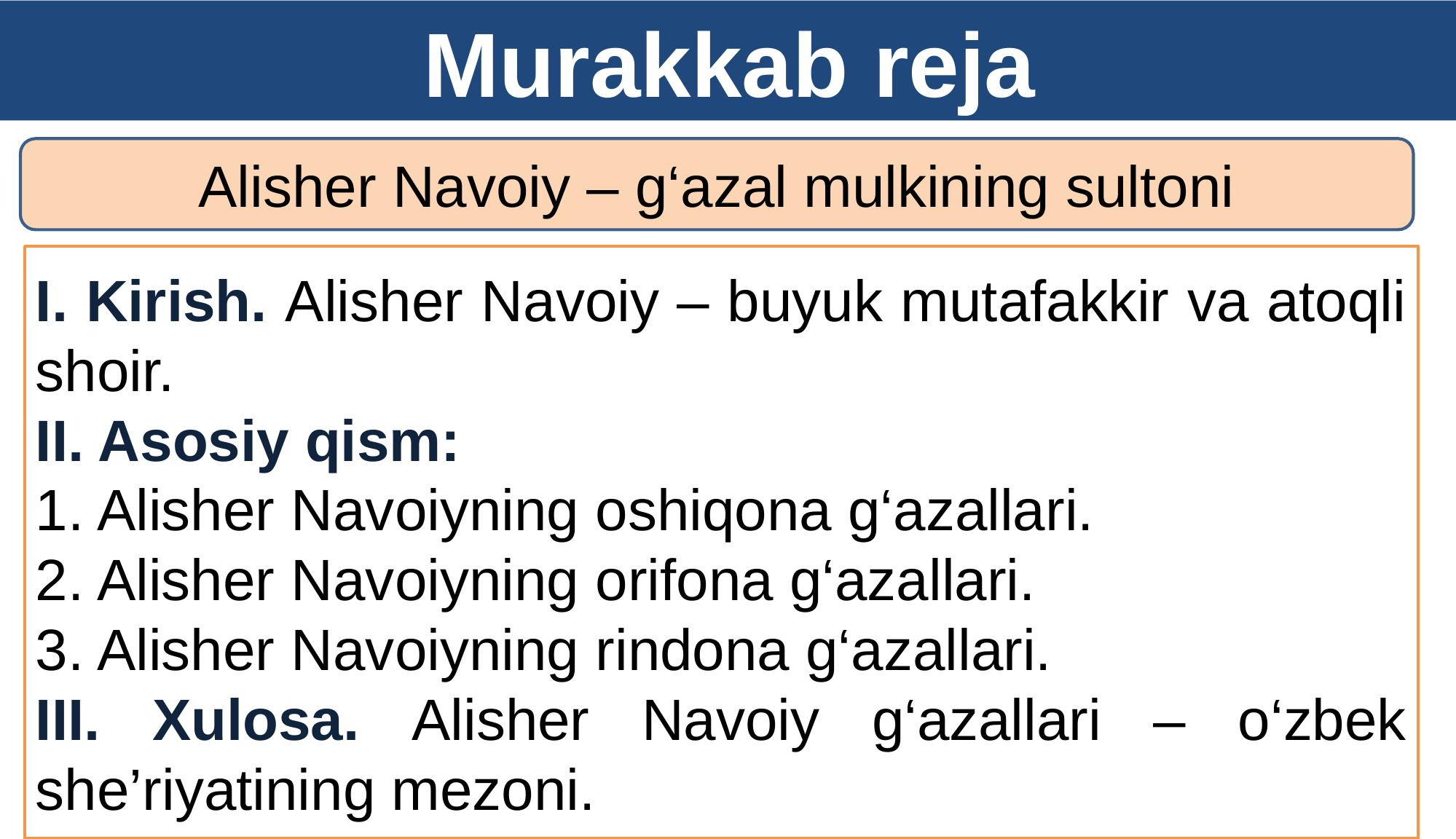

Murakkab reja
Alisher Navoiy – g‘azal mulkining sultoni
I. Kirish. Alisher Navoiy – buyuk mutafakkir va atoqli shoir.
II. Asosiy qism:
1. Alisher Navoiyning oshiqona g‘azallari.
2. Alisher Navoiyning orifona g‘azallari.
3. Alisher Navoiyning rindona g‘azallari.
III. Xulosa. Alisher Navoiy g‘azallari – o‘zbek she’riyatining mezoni.